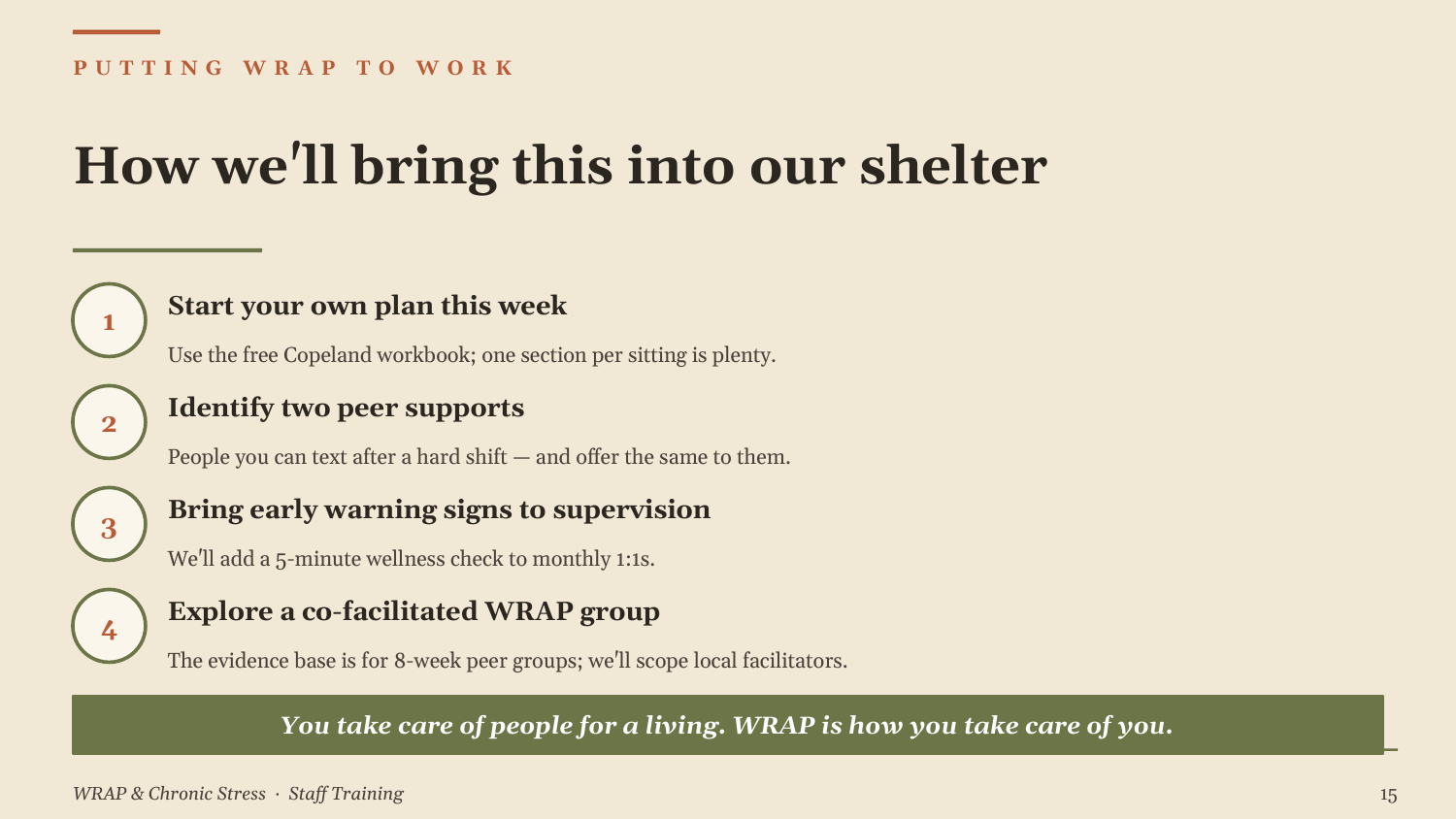

PUTTING WRAP TO WORK
How we'll bring this into our shelter

1
Start your own plan this week
Use the free Copeland workbook; one section per sitting is plenty.

2
Identify two peer supports
People you can text after a hard shift — and offer the same to them.

3
Bring early warning signs to supervision
We'll add a 5-minute wellness check to monthly 1:1s.

4
Explore a co-facilitated WRAP group
The evidence base is for 8-week peer groups; we'll scope local facilitators.

You take care of people for a living. WRAP is how you take care of you.

WRAP & Chronic Stress  ·  Staff Training
15